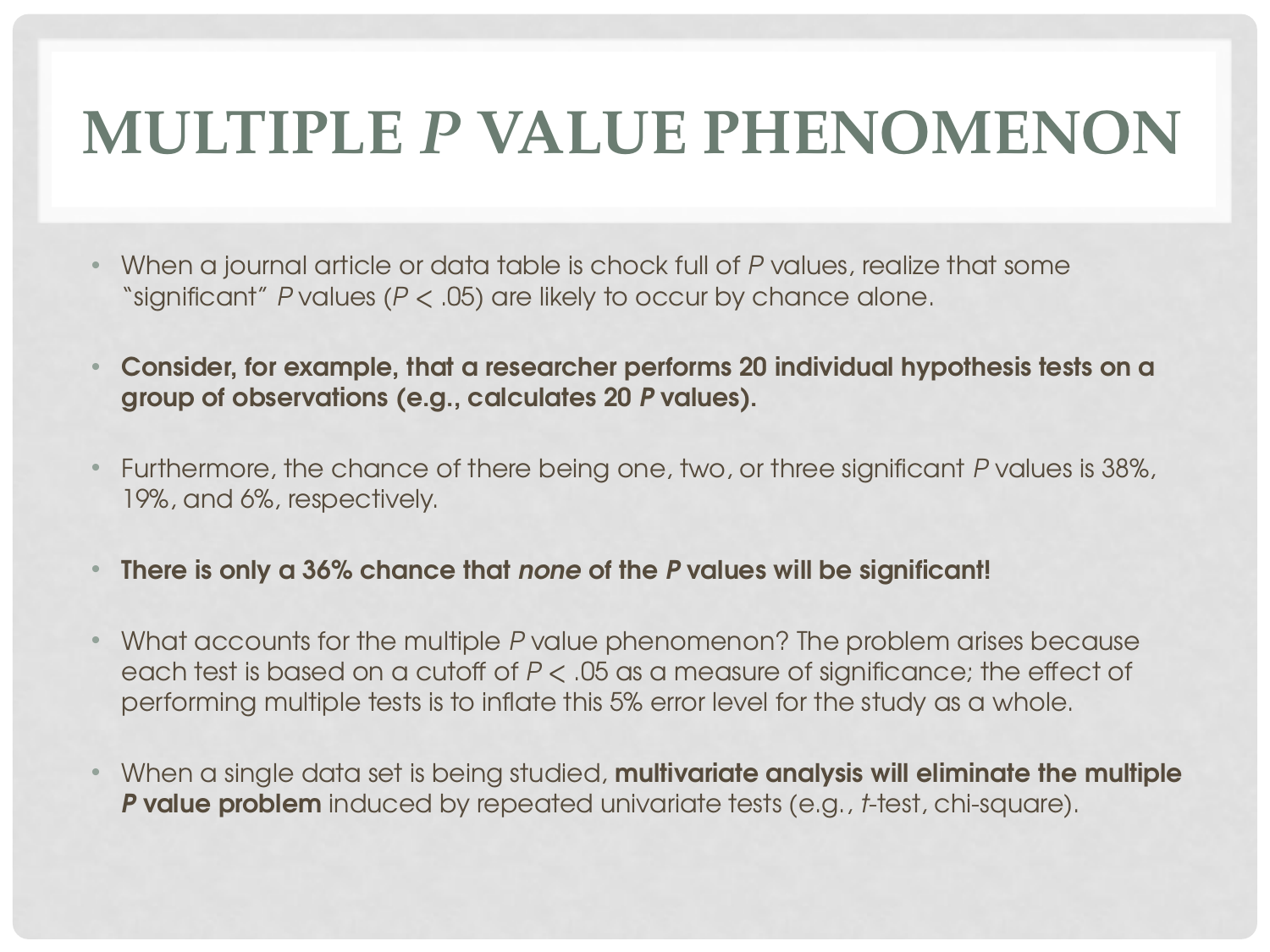

# Multiple P Value Phenomenon
When a journal article or data table is chock full of P values, realize that some “significant” P values (P < .05) are likely to occur by chance alone.

Consider, for example, that a researcher performs 20 individual hypothesis tests on a group of observations (e.g., calculates 20 P values).

Furthermore, the chance of there being one, two, or three significant P values is 38%, 19%, and 6%, respectively.

There is only a 36% chance that none of the P values will be significant!

What accounts for the multiple P value phenomenon? The problem arises because each test is based on a cutoff of P < .05 as a measure of significance; the effect of performing multiple tests is to inflate this 5% error level for the study as a whole.

When a single data set is being studied, multivariate analysis will eliminate the multiple P value problem induced by repeated univariate tests (e.g., t-test, chi-square).